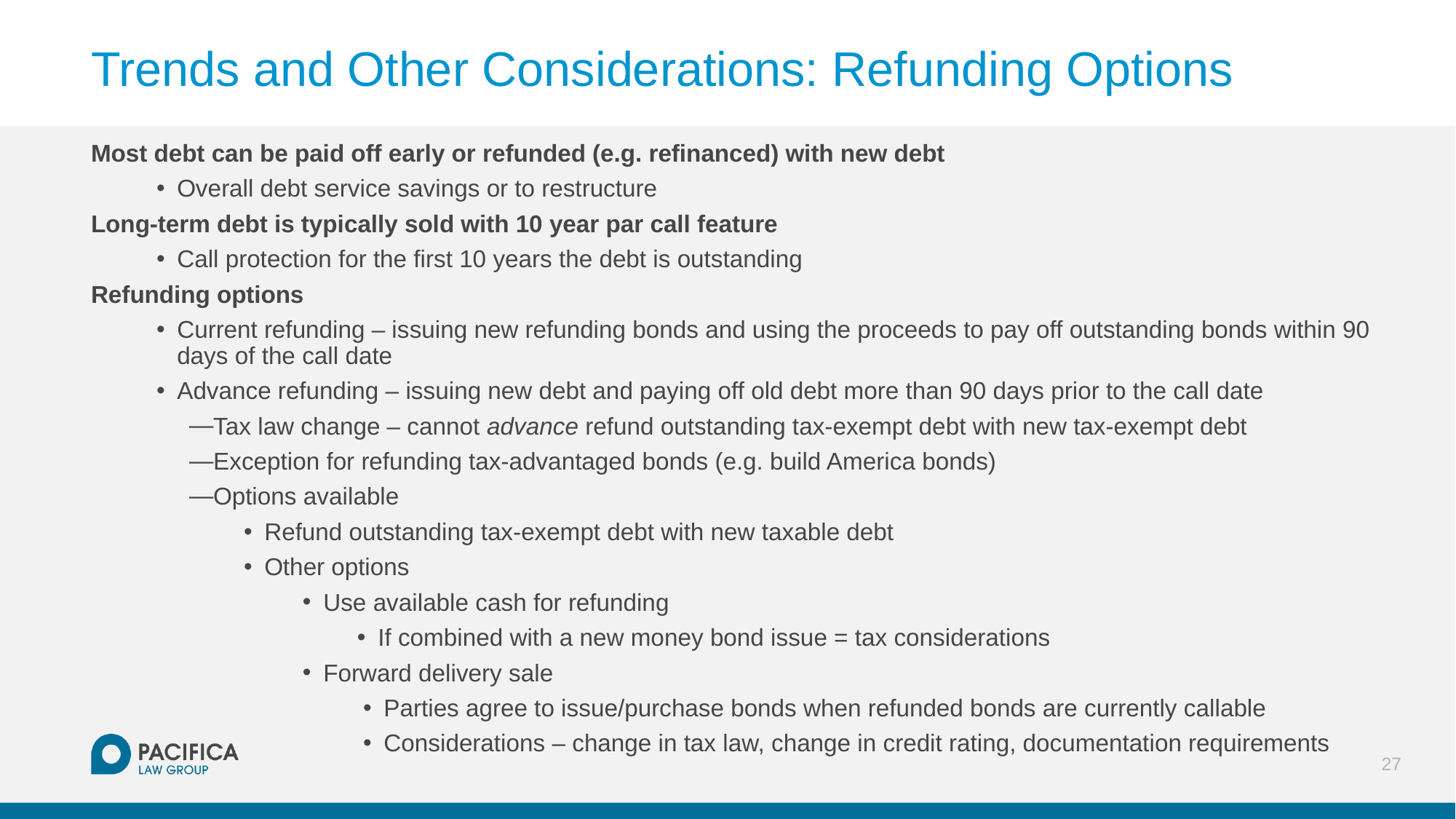

# Trends and Other Considerations: Refunding Options
Most debt can be paid off early or refunded (e.g. refinanced) with new debt
Overall debt service savings or to restructure
Long-term debt is typically sold with 10 year par call feature
Call protection for the first 10 years the debt is outstanding
Refunding options
Current refunding – issuing new refunding bonds and using the proceeds to pay off outstanding bonds within 90 days of the call date
Advance refunding – issuing new debt and paying off old debt more than 90 days prior to the call date
Tax law change – cannot advance refund outstanding tax-exempt debt with new tax-exempt debt
Exception for refunding tax-advantaged bonds (e.g. build America bonds)
Options available
Refund outstanding tax-exempt debt with new taxable debt
Other options
Use available cash for refunding
If combined with a new money bond issue = tax considerations
Forward delivery sale
Parties agree to issue/purchase bonds when refunded bonds are currently callable
Considerations – change in tax law, change in credit rating, documentation requirements

27